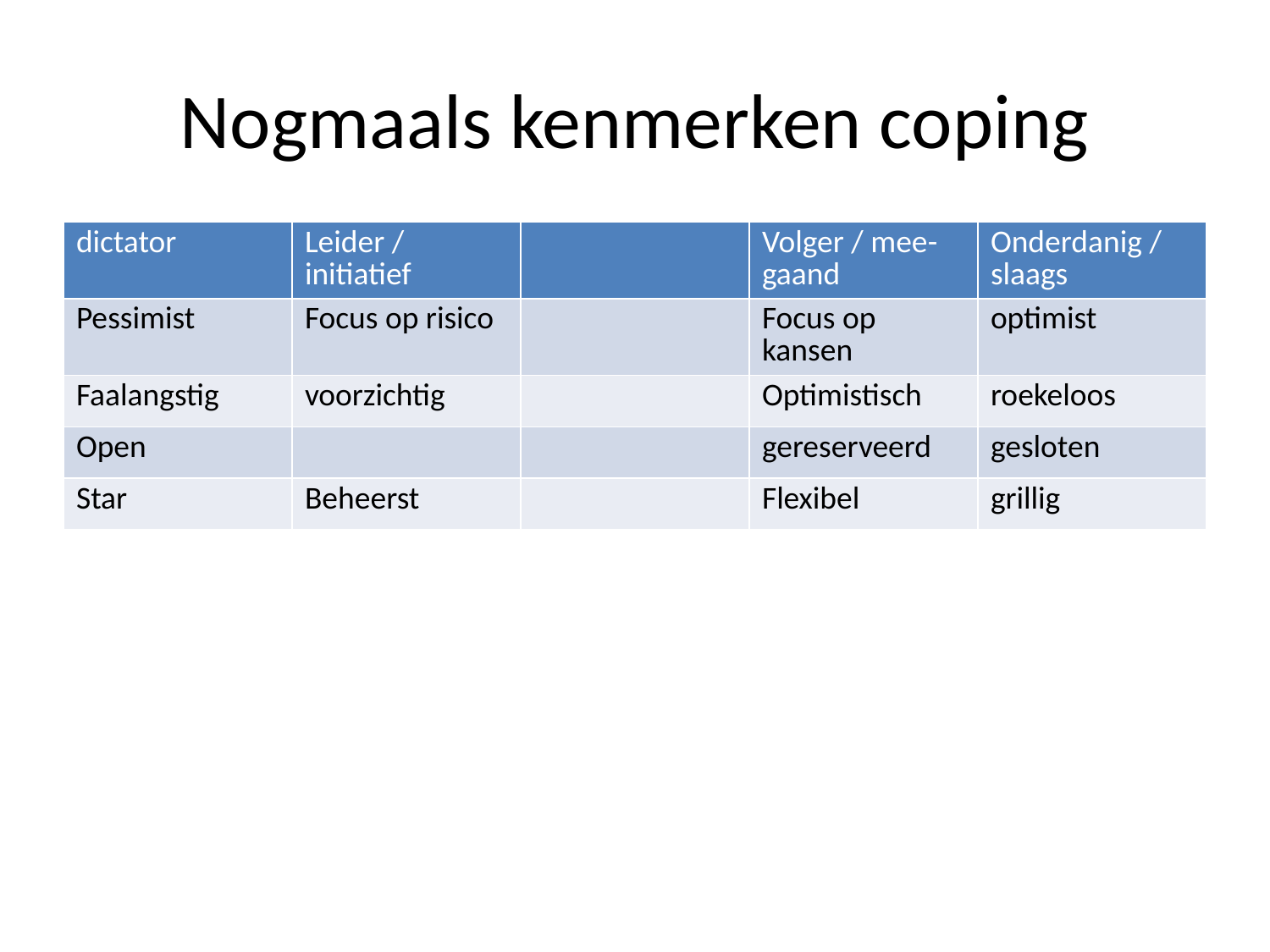

# Nogmaals kenmerken coping
| dictator | Leider / initiatief |  | Volger / mee-gaand | Onderdanig / slaags |
| --- | --- | --- | --- | --- |
| Pessimist | Focus op risico |  | Focus op kansen | optimist |
| Faalangstig | voorzichtig |  | Optimistisch | roekeloos |
| Open |  |  | gereserveerd | gesloten |
| Star | Beheerst |  | Flexibel | grillig |